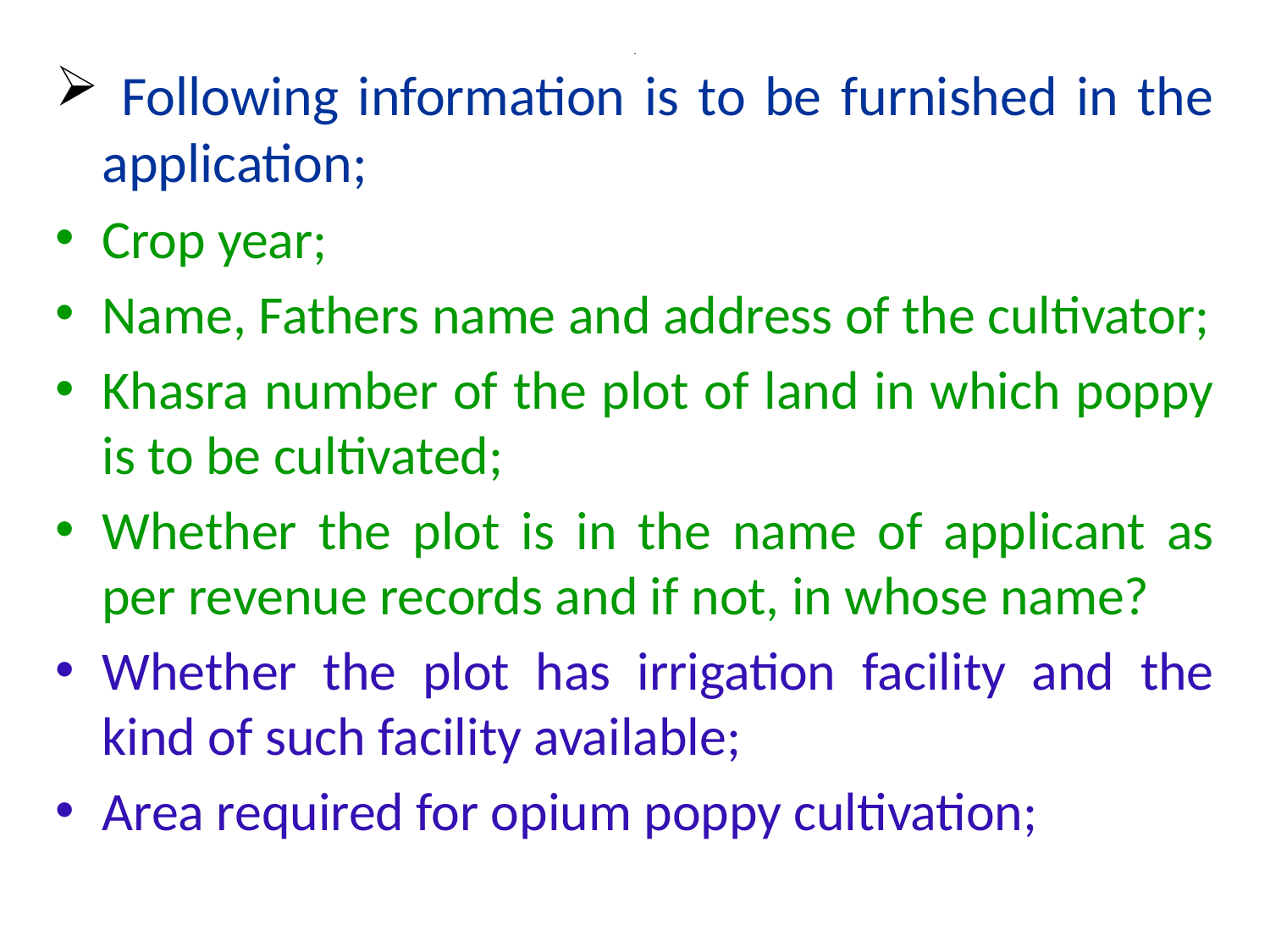

# .
 Following information is to be furnished in the application;
Crop year;
Name, Fathers name and address of the cultivator;
Khasra number of the plot of land in which poppy is to be cultivated;
Whether the plot is in the name of applicant as per revenue records and if not, in whose name?
Whether the plot has irrigation facility and the kind of such facility available;
Area required for opium poppy cultivation;